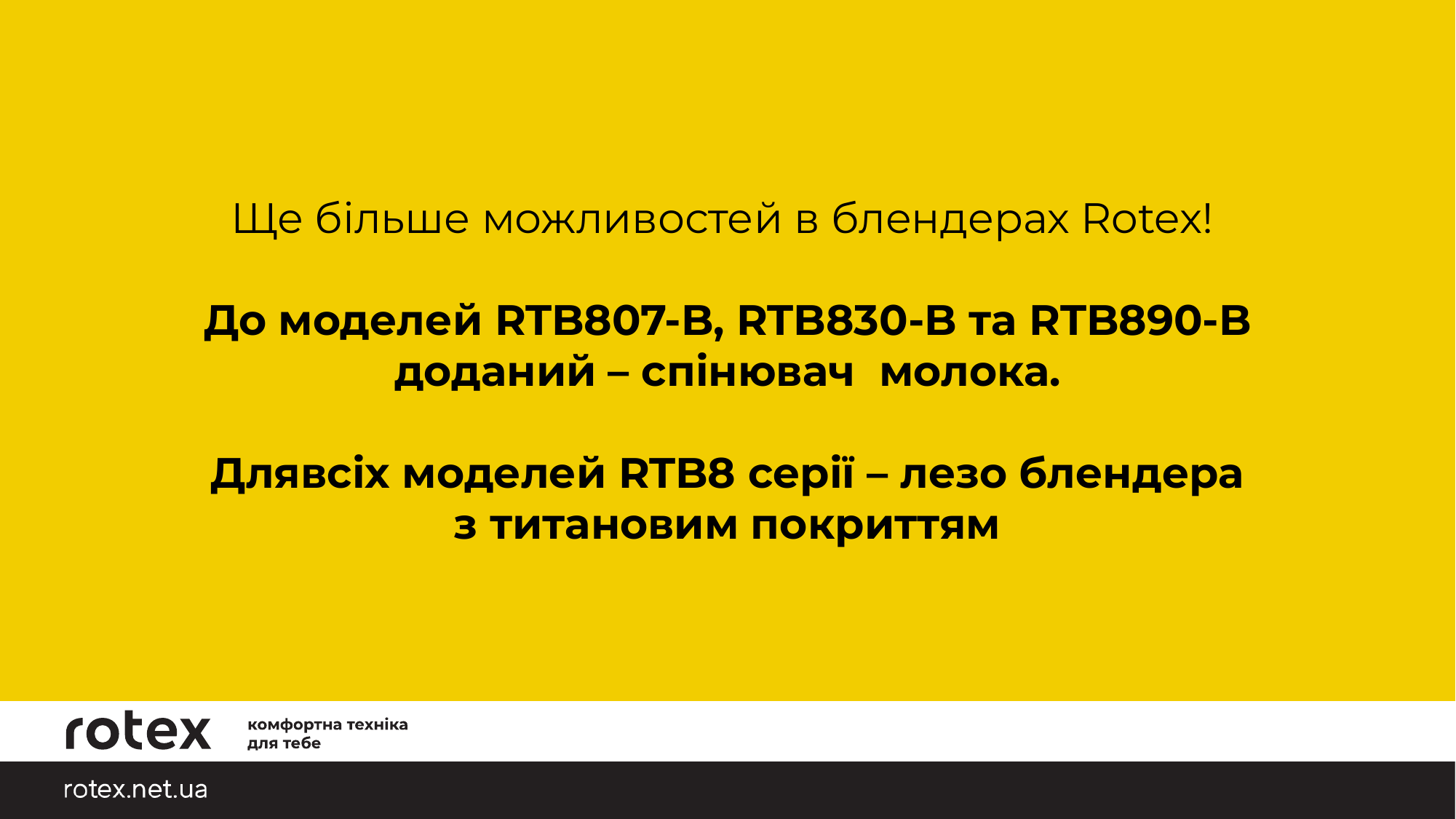

Ще більше можливостей в блендерах Rotex!

До моделей RTB807-B, RTB830-B та RTB890-B доданий – спінювач  молока.

Длявсіх моделей RTB8 серії – лезо блендера з титановим покриттям